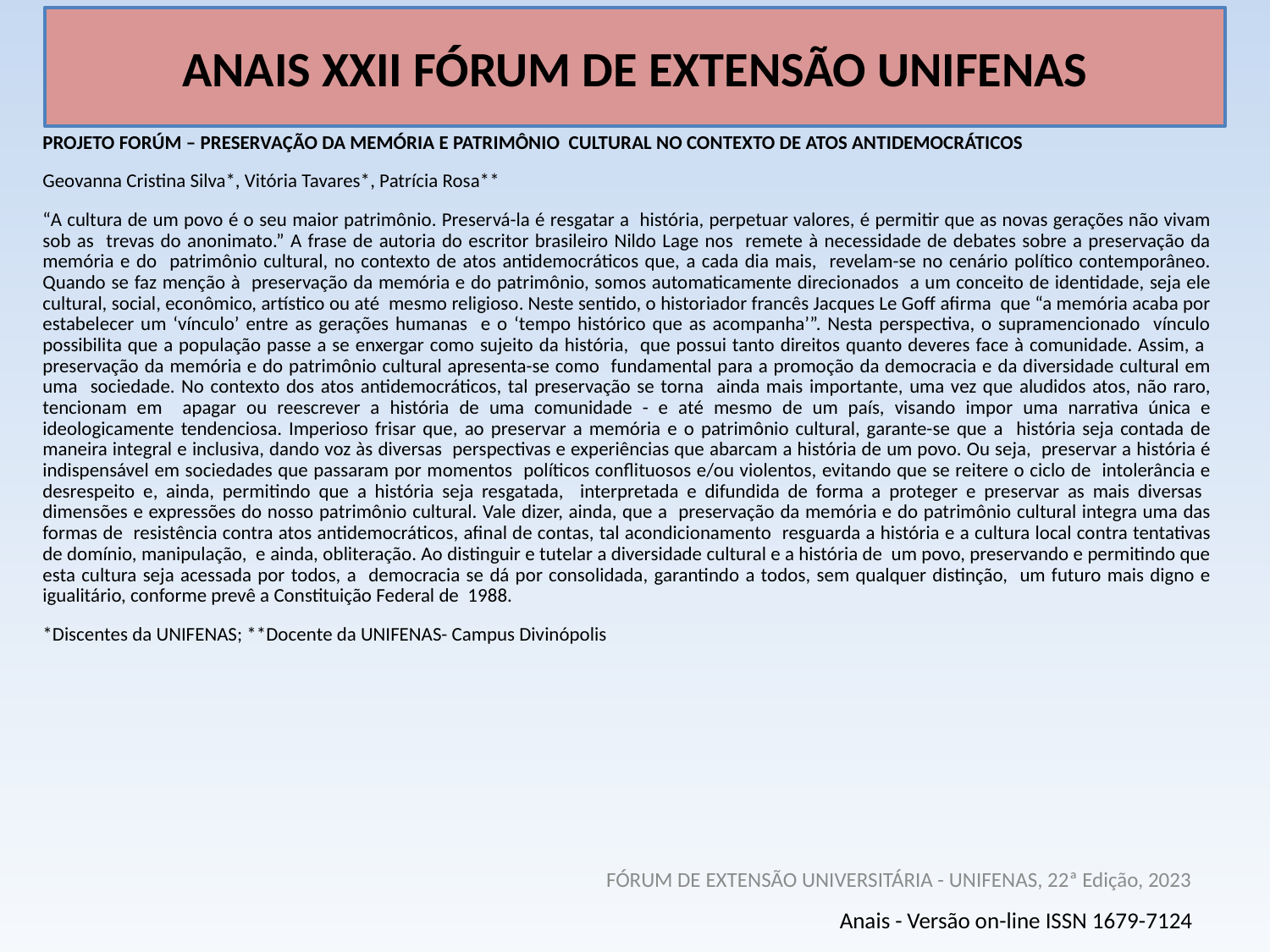

# ANAIS XXII FÓRUM DE EXTENSÃO UNIFENAS
PROJETO FORÚM – PRESERVAÇÃO DA MEMÓRIA E PATRIMÔNIO  CULTURAL NO CONTEXTO DE ATOS ANTIDEMOCRÁTICOS
Geovanna Cristina Silva*, Vitória Tavares*, Patrícia Rosa**
“A cultura de um povo é o seu maior patrimônio. Preservá-la é resgatar a  história, perpetuar valores, é permitir que as novas gerações não vivam sob as  trevas do anonimato.” A frase de autoria do escritor brasileiro Nildo Lage nos  remete à necessidade de debates sobre a preservação da memória e do  patrimônio cultural, no contexto de atos antidemocráticos que, a cada dia mais,  revelam-se no cenário político contemporâneo. Quando se faz menção à  preservação da memória e do patrimônio, somos automaticamente direcionados  a um conceito de identidade, seja ele cultural, social, econômico, artístico ou até  mesmo religioso. Neste sentido, o historiador francês Jacques Le Goff afirma  que “a memória acaba por estabelecer um ‘vínculo’ entre as gerações humanas  e o ‘tempo histórico que as acompanha’”. Nesta perspectiva, o supramencionado  vínculo possibilita que a população passe a se enxergar como sujeito da história,  que possui tanto direitos quanto deveres face à comunidade. Assim, a  preservação da memória e do patrimônio cultural apresenta-se como  fundamental para a promoção da democracia e da diversidade cultural em uma  sociedade. No contexto dos atos antidemocráticos, tal preservação se torna  ainda mais importante, uma vez que aludidos atos, não raro, tencionam em  apagar ou reescrever a história de uma comunidade - e até mesmo de um país, visando impor uma narrativa única e ideologicamente tendenciosa. Imperioso frisar que, ao preservar a memória e o patrimônio cultural, garante-se que a  história seja contada de maneira integral e inclusiva, dando voz às diversas  perspectivas e experiências que abarcam a história de um povo. Ou seja,  preservar a história é indispensável em sociedades que passaram por momentos  políticos conflituosos e/ou violentos, evitando que se reitere o ciclo de  intolerância e desrespeito e, ainda, permitindo que a história seja resgatada,  interpretada e difundida de forma a proteger e preservar as mais diversas  dimensões e expressões do nosso patrimônio cultural. Vale dizer, ainda, que a  preservação da memória e do patrimônio cultural integra uma das formas de  resistência contra atos antidemocráticos, afinal de contas, tal acondicionamento  resguarda a história e a cultura local contra tentativas de domínio, manipulação,  e ainda, obliteração. Ao distinguir e tutelar a diversidade cultural e a história de  um povo, preservando e permitindo que esta cultura seja acessada por todos, a  democracia se dá por consolidada, garantindo a todos, sem qualquer distinção,  um futuro mais digno e igualitário, conforme prevê a Constituição Federal de  1988.
*Discentes da UNIFENAS; **Docente da UNIFENAS- Campus Divinópolis

FÓRUM DE EXTENSÃO UNIVERSITÁRIA - UNIFENAS, 22ª Edição, 2023
Anais - Versão on-line ISSN 1679-7124